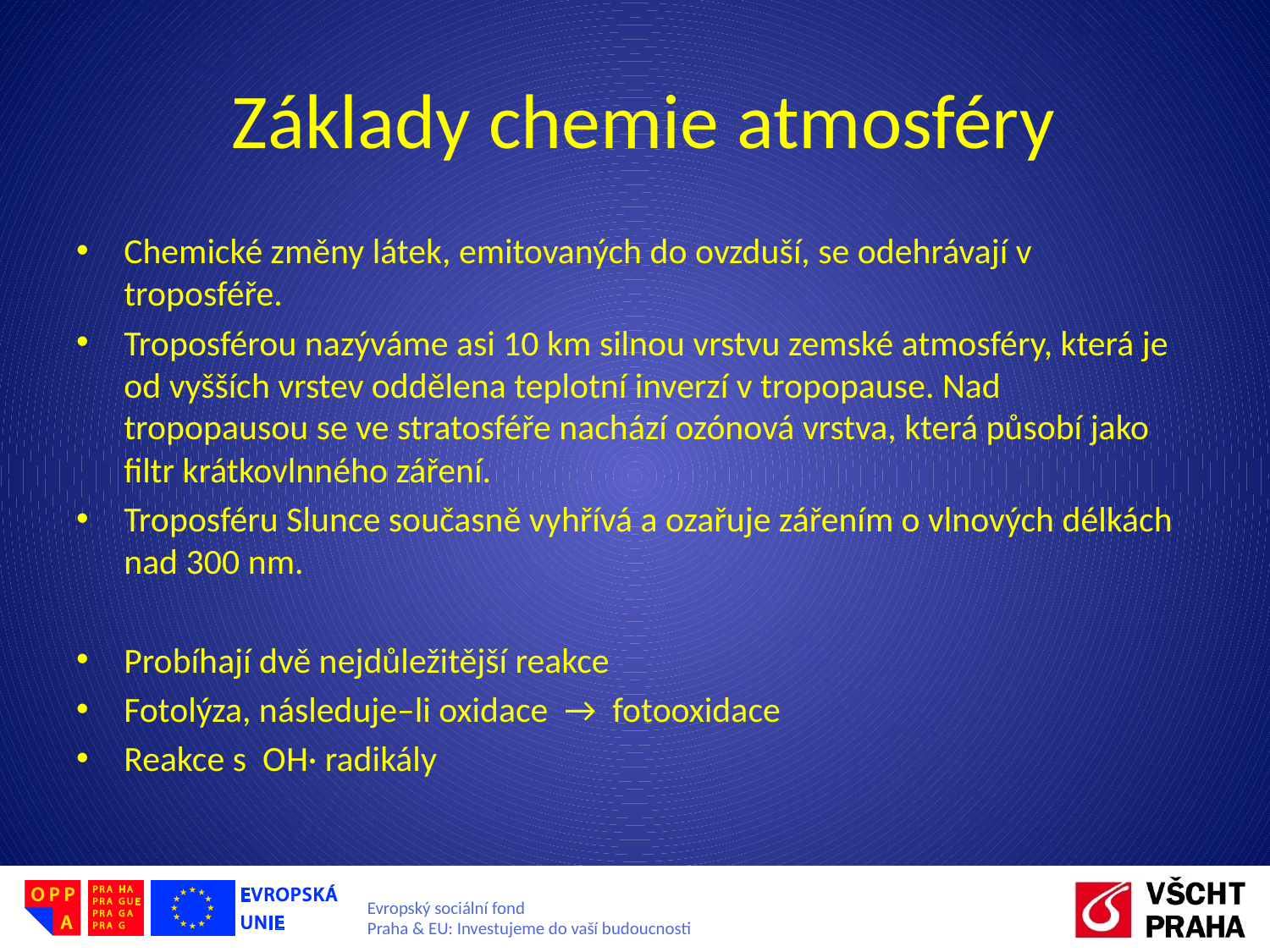

# Základy chemie atmosféry
Chemické změny látek, emitovaných do ovzduší, se odehrávají v troposféře.
Troposférou nazýváme asi 10 km silnou vrstvu zemské atmosféry, která je od vyšších vrstev oddělena teplotní inverzí v tropopause. Nad tropopausou se ve stratosféře nachází ozónová vrstva, která působí jako filtr krátkovlnného záření.
Troposféru Slunce současně vyhřívá a ozařuje zářením o vlnových délkách nad 300 nm.

Probíhají dvě nejdůležitější reakce
Fotolýza, následuje–li oxidace  →  fotooxidace
Reakce s  OH· radikály